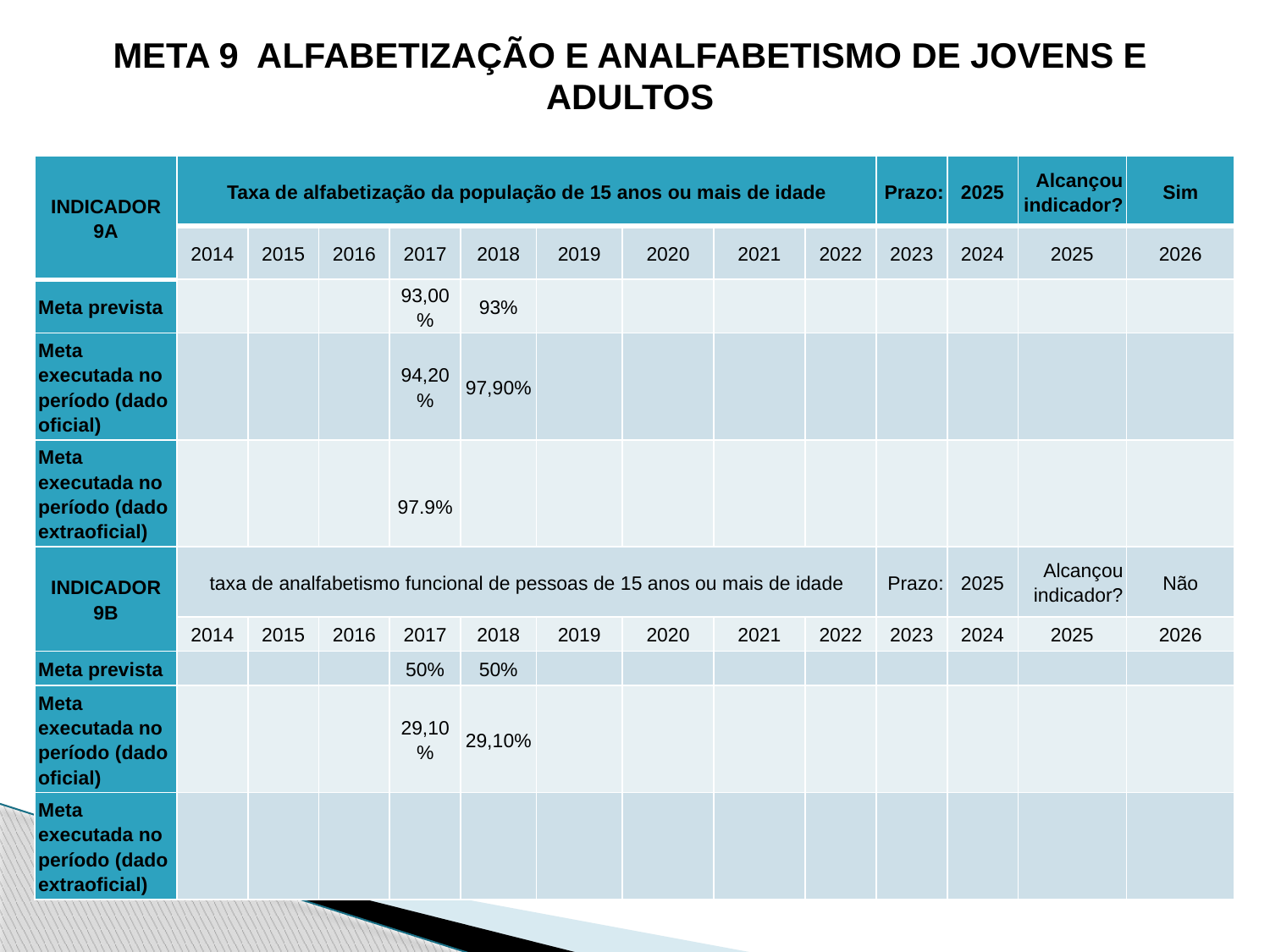

META 9  ALFABETIZAÇÃO E ANALFABETISMO DE JOVENS E ADULTOS

| INDICADOR 9A | Taxa de alfabetização da população de 15 anos ou mais de idade |  |  |  |  |  |  |  |  | Prazo: | 2025 | Alcançou indicador? | Sim |
| --- | --- | --- | --- | --- | --- | --- | --- | --- | --- | --- | --- | --- | --- |
|  | 2014 | 2015 | 2016 | 2017 | 2018 | 2019 | 2020 | 2021 | 2022 | 2023 | 2024 | 2025 | 2026 |
| Meta prevista |  |  |  | 93,00% | 93% |  |  |  |  |  |  |  |  |
| Meta executada no período (dado oficial) |  |  |  | 94,20% | 97,90% |  |  |  |  |  |  |  |  |
| Meta executada no período (dado extraoficial) |  |  |  | 97.9% |  |  |  |  |  |  |  |  |  |
| INDICADOR 9B | taxa de analfabetismo funcional de pessoas de 15 anos ou mais de idade |  |  |  |  |  |  |  |  | Prazo: | 2025 | Alcançou indicador? | Não |
|  | 2014 | 2015 | 2016 | 2017 | 2018 | 2019 | 2020 | 2021 | 2022 | 2023 | 2024 | 2025 | 2026 |
| Meta prevista |  |  |  | 50% | 50% |  |  |  |  |  |  |  |  |
| Meta executada no período (dado oficial) |  |  |  | 29,10% | 29,10% |  |  |  |  |  |  |  |  |
| Meta executada no período (dado extraoficial) |  |  |  |  |  |  |  |  |  |  |  |  |  |